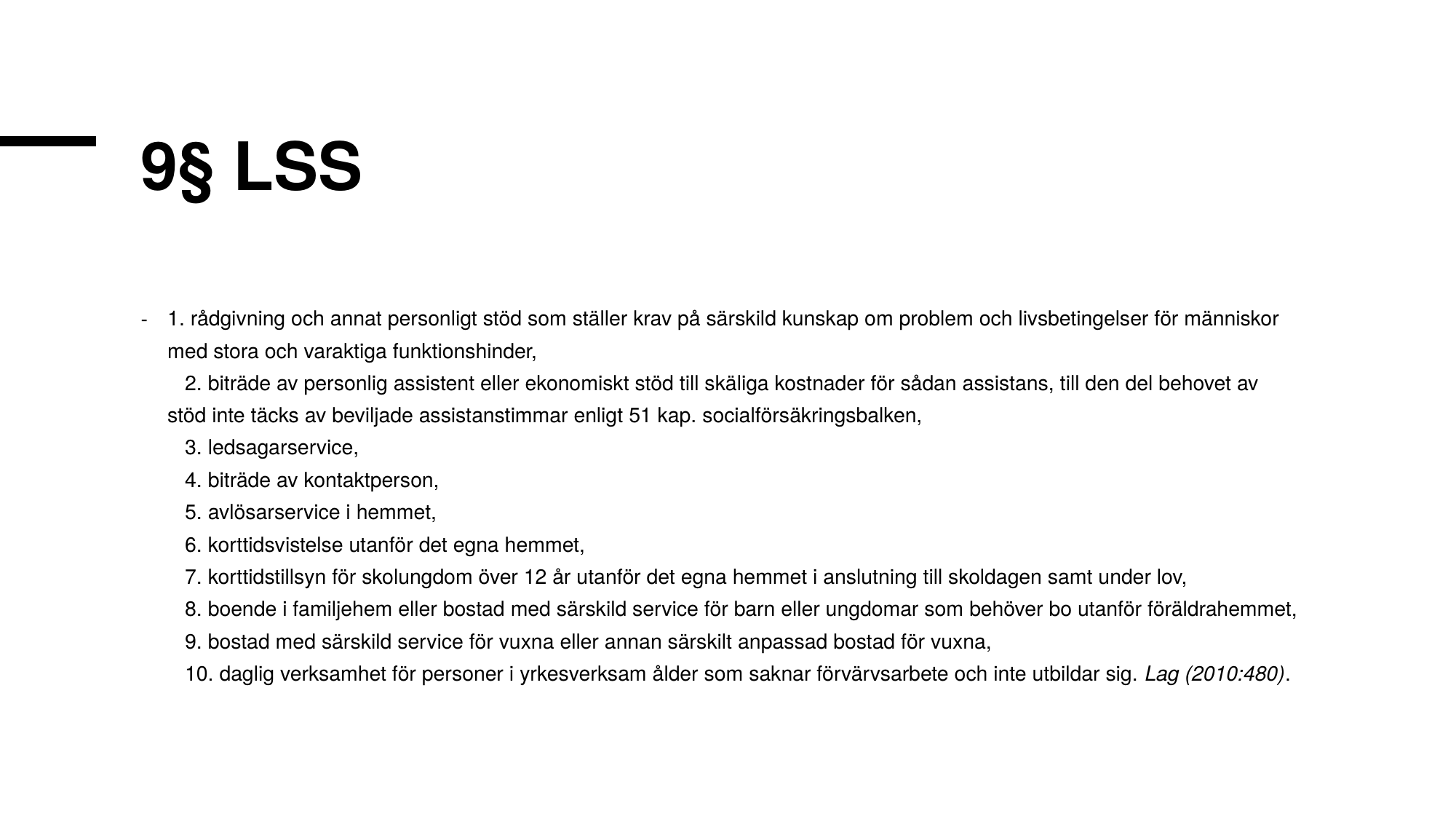

# 9§ LSS
1. rådgivning och annat personligt stöd som ställer krav på särskild kunskap om problem och livsbetingelser för människor med stora och varaktiga funktionshinder,
   2. biträde av personlig assistent eller ekonomiskt stöd till skäliga kostnader för sådan assistans, till den del behovet av stöd inte täcks av beviljade assistanstimmar enligt 51 kap. socialförsäkringsbalken,
   3. ledsagarservice,
   4. biträde av kontaktperson,
   5. avlösarservice i hemmet,
   6. korttidsvistelse utanför det egna hemmet,
   7. korttidstillsyn för skolungdom över 12 år utanför det egna hemmet i anslutning till skoldagen samt under lov,
   8. boende i familjehem eller bostad med särskild service för barn eller ungdomar som behöver bo utanför föräldrahemmet,
   9. bostad med särskild service för vuxna eller annan särskilt anpassad bostad för vuxna,
   10. daglig verksamhet för personer i yrkesverksam ålder som saknar förvärvsarbete och inte utbildar sig. Lag (2010:480).